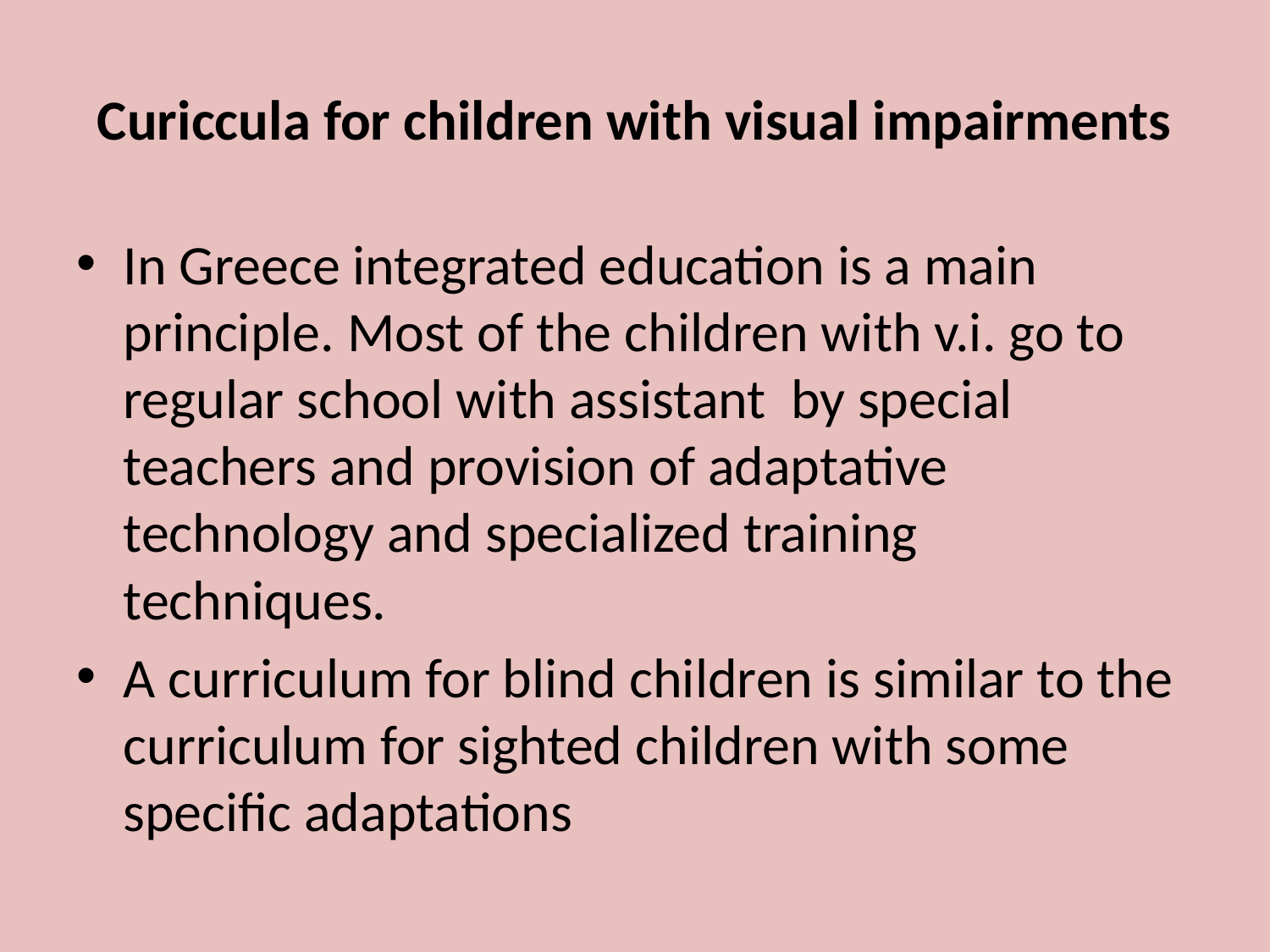

# Curiccula for children with visual impairments
In Greece integrated education is a main principle. Most of the children with v.i. go to regular school with assistant  by special teachers and provision of adaptative technology and specialized training techniques.
A curriculum for blind children is similar to the curriculum for sighted children with some specific adaptations